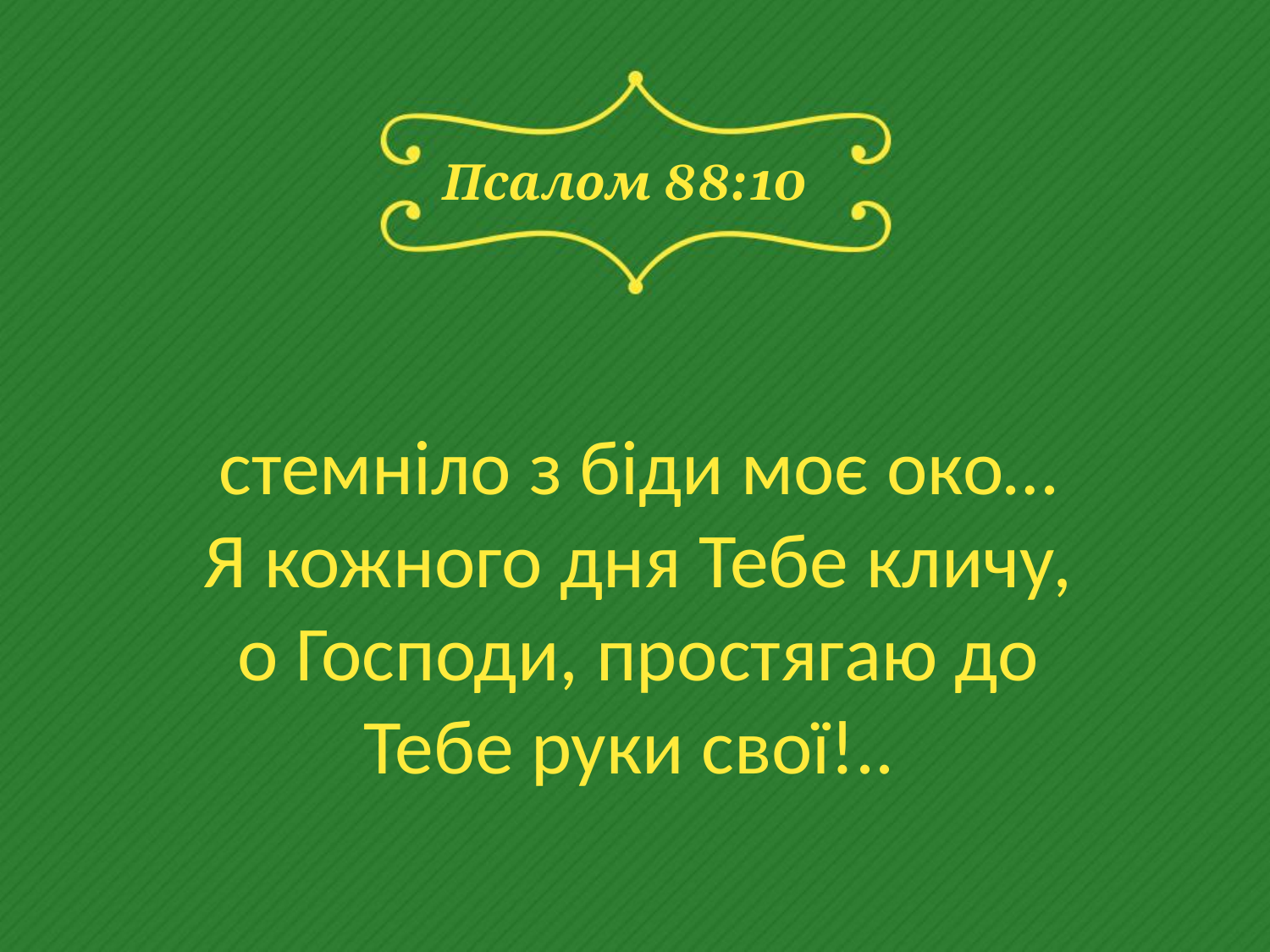

# Псалом 88:10

стемніло з біди моє око…
Я кожного дня Тебе кличу,
о Господи, простягаю до
Тебе руки свої!..